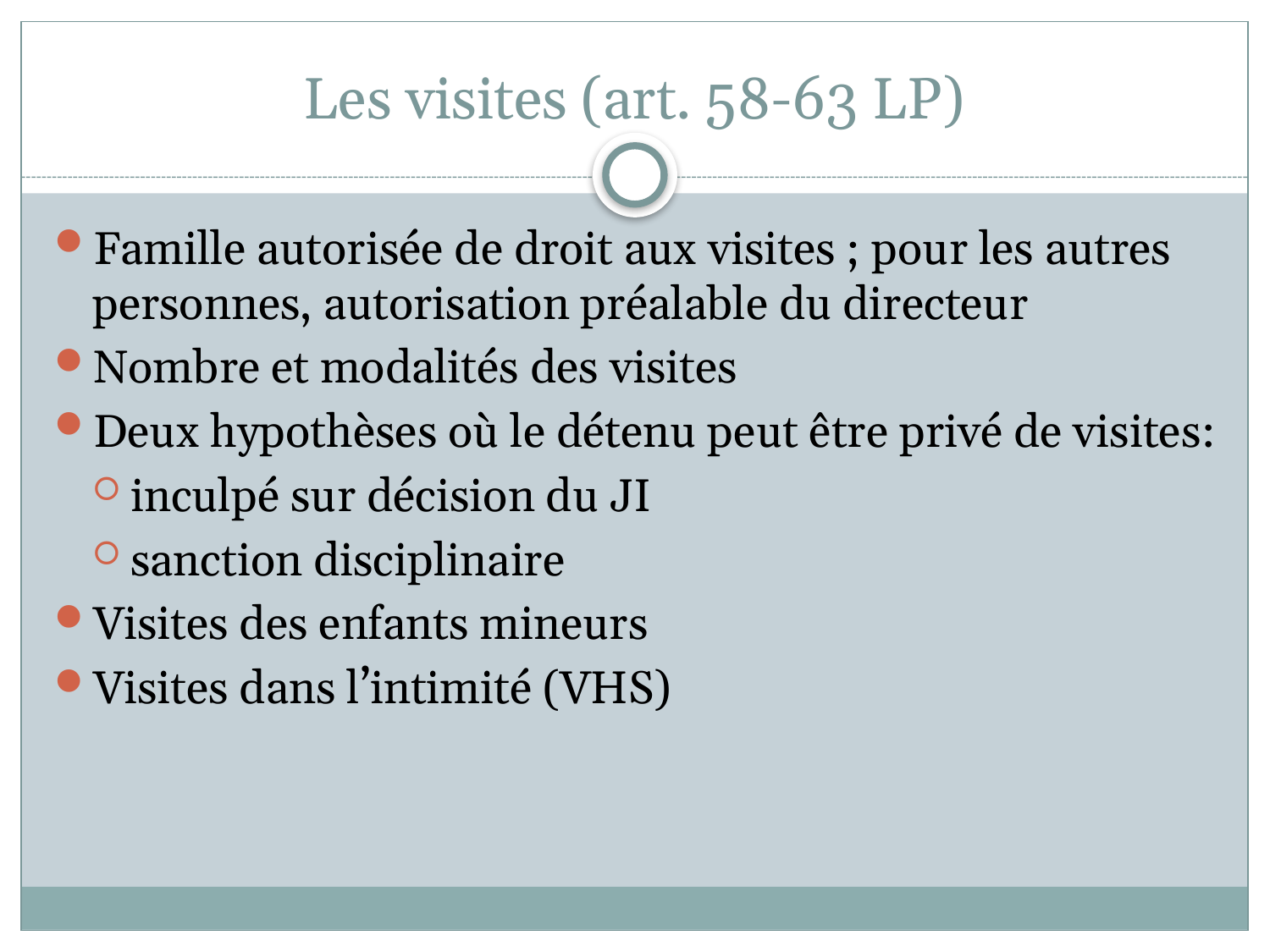

# Les visites (art. 58-63 LP)
Famille autorisée de droit aux visites ; pour les autres personnes, autorisation préalable du directeur
Nombre et modalités des visites
Deux hypothèses où le détenu peut être privé de visites:
inculpé sur décision du JI
sanction disciplinaire
Visites des enfants mineurs
Visites dans l’intimité (VHS)